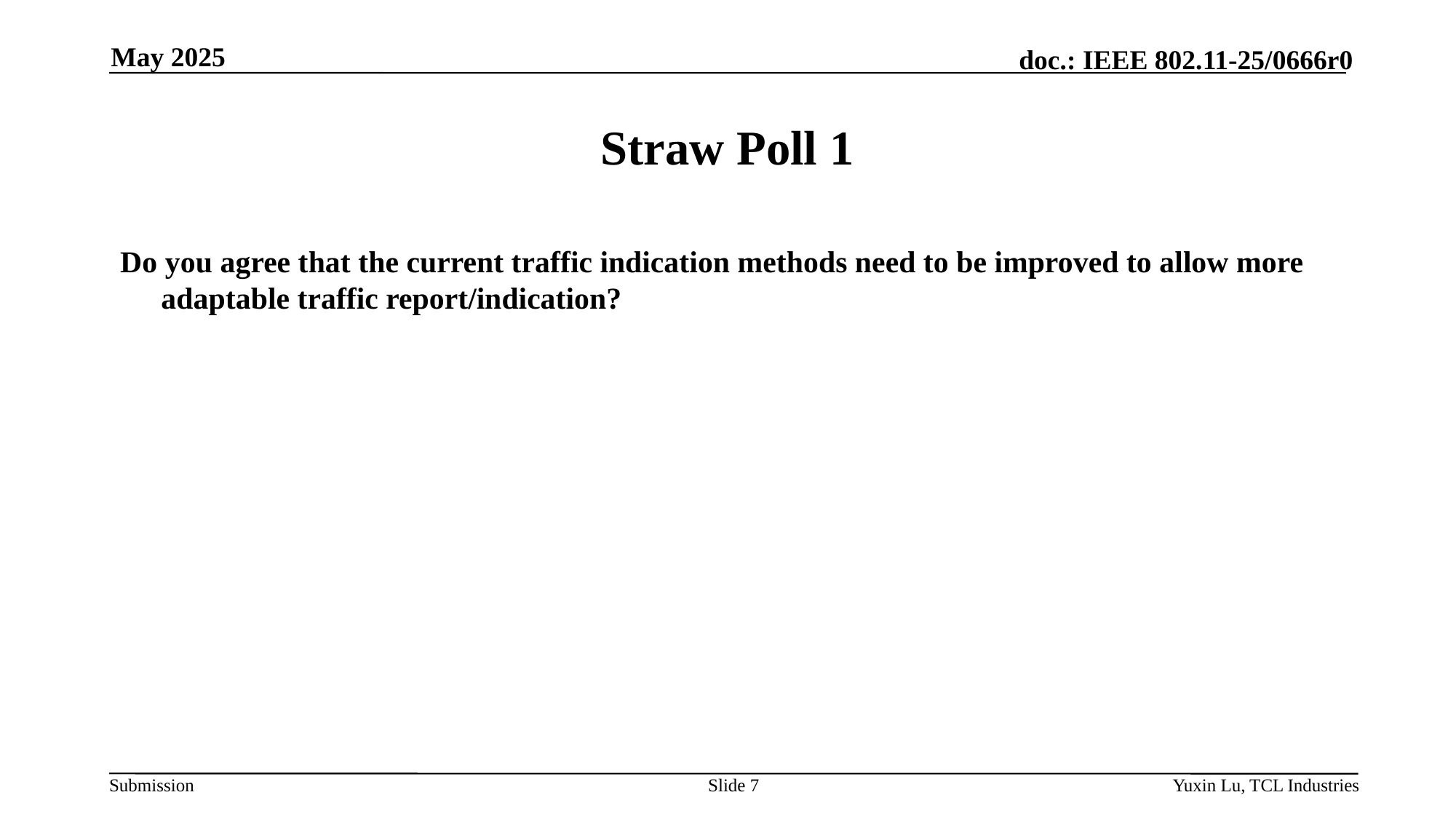

May 2025
# Straw Poll 1
Do you agree that the current traffic indication methods need to be improved to allow more adaptable traffic report/indication?

Slide 7
Yuxin Lu, TCL Industries